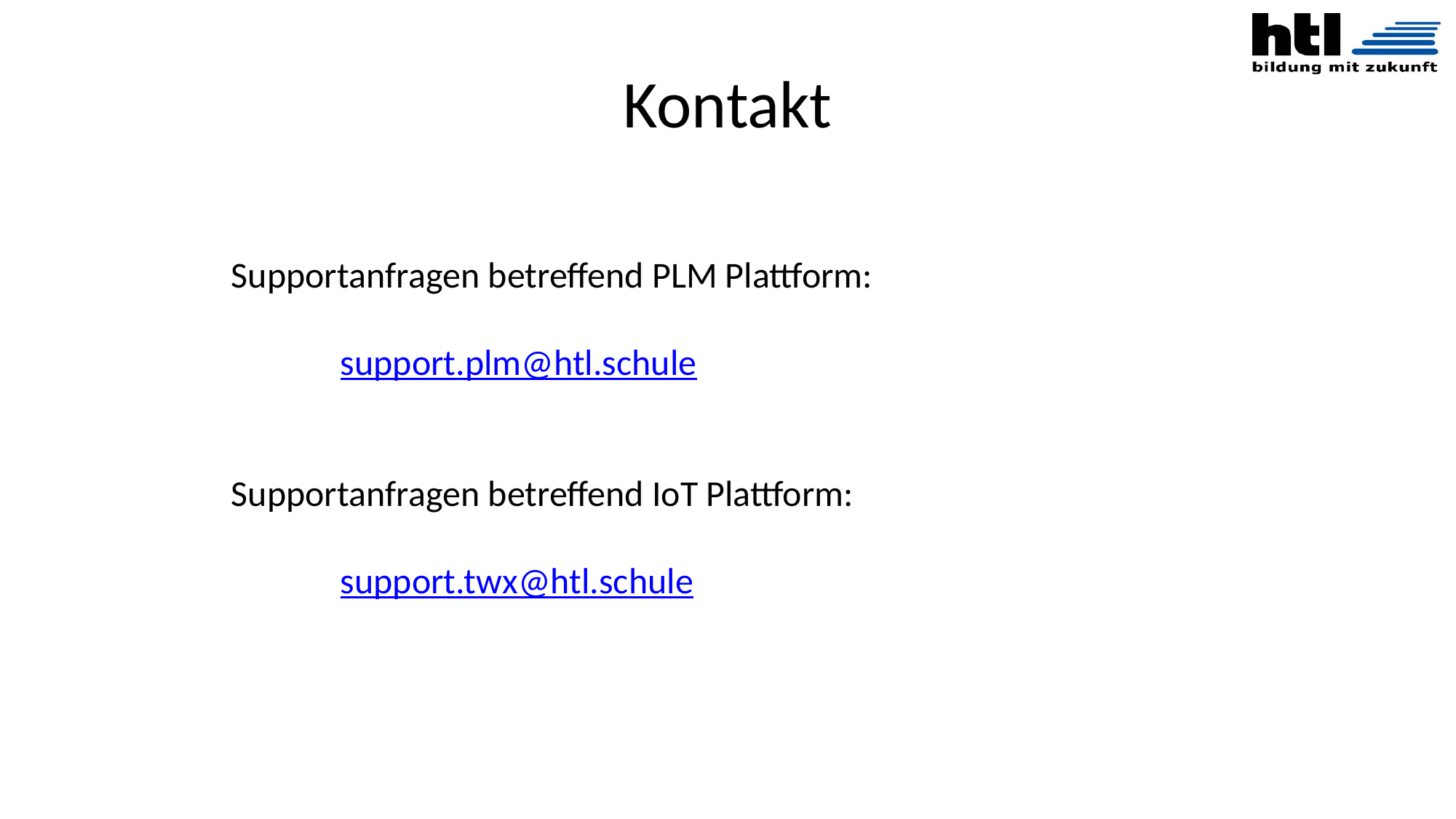

# Kontakt
Supportanfragen betreffend PLM Plattform:

	support.plm@htl.schule

Supportanfragen betreffend IoT Plattform:

	support.twx@htl.schule